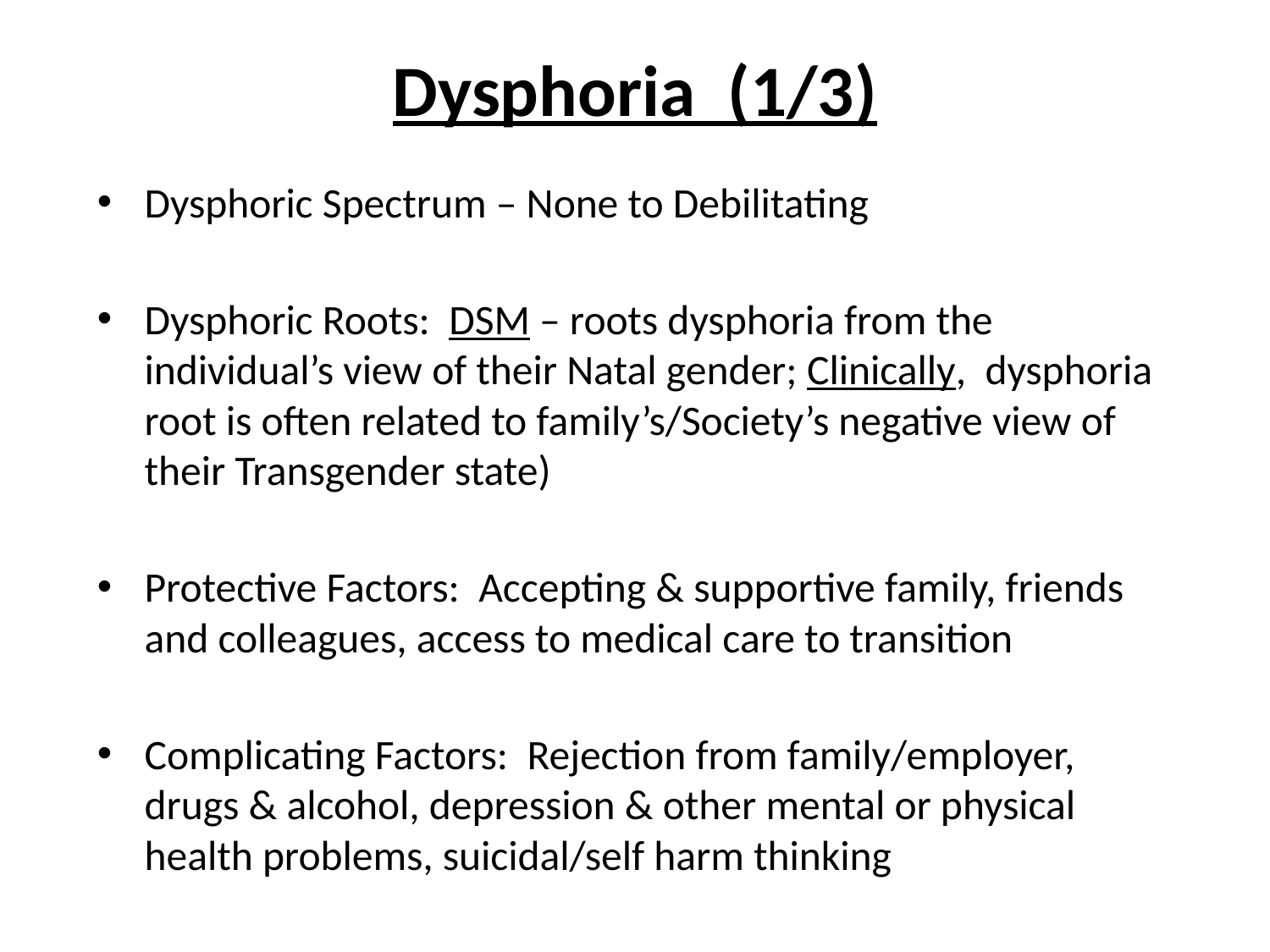

# Dysphoria  (1/3)
Dysphoric Spectrum – None to Debilitating

Dysphoric Roots:  DSM – roots dysphoria from the individual’s view of their Natal gender; Clinically,  dysphoria root is often related to family’s/Society’s negative view of their Transgender state)

Protective Factors:  Accepting & supportive family, friends and colleagues, access to medical care to transition

Complicating Factors:  Rejection from family/employer, drugs & alcohol, depression & other mental or physical health problems, suicidal/self harm thinking